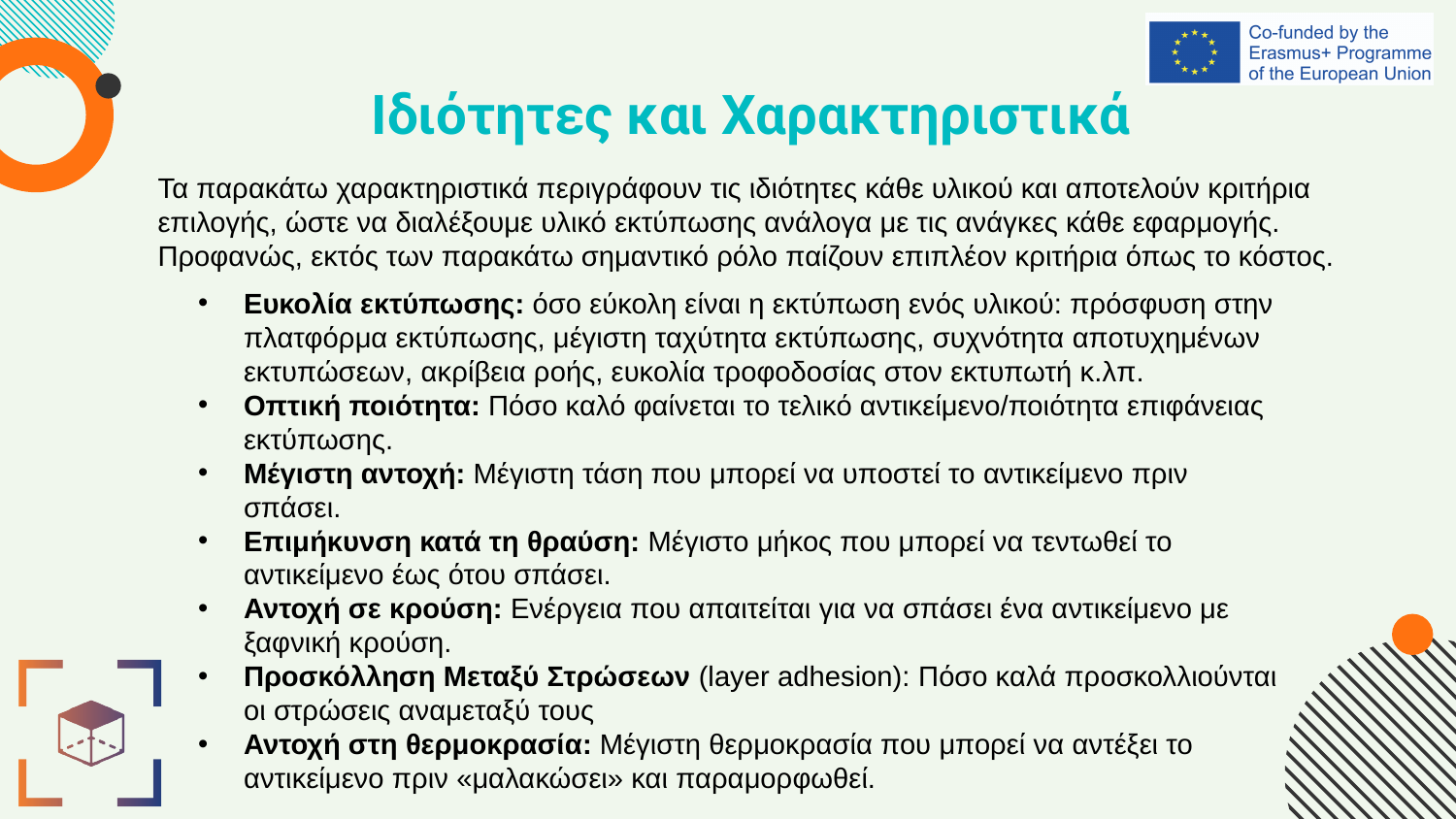

# Ιδιότητες και Χαρακτηριστικά
Τα παρακάτω χαρακτηριστικά περιγράφουν τις ιδιότητες κάθε υλικού και αποτελούν κριτήρια επιλογής, ώστε να διαλέξουμε υλικό εκτύπωσης ανάλογα με τις ανάγκες κάθε εφαρμογής. Προφανώς, εκτός των παρακάτω σημαντικό ρόλο παίζουν επιπλέον κριτήρια όπως το κόστος.

Ευκολία εκτύπωσης: όσο εύκολη είναι η εκτύπωση ενός υλικού: πρόσφυση στην πλατφόρμα εκτύπωσης, μέγιστη ταχύτητα εκτύπωσης, συχνότητα αποτυχημένων εκτυπώσεων, ακρίβεια ροής, ευκολία τροφοδοσίας στον εκτυπωτή κ.λπ.
Οπτική ποιότητα: Πόσο καλό φαίνεται το τελικό αντικείμενο/ποιότητα επιφάνειας εκτύπωσης.
Μέγιστη αντοχή: Μέγιστη τάση που μπορεί να υποστεί το αντικείμενο πριν σπάσει.
Επιμήκυνση κατά τη θραύση: Μέγιστο μήκος που μπορεί να τεντωθεί το αντικείμενο έως ότου σπάσει.
Αντοχή σε κρούση: Ενέργεια που απαιτείται για να σπάσει ένα αντικείμενο με ξαφνική κρούση.
Προσκόλληση Μεταξύ Στρώσεων (layer adhesion): Πόσο καλά προσκολλιούνται οι στρώσεις αναμεταξύ τους
Αντοχή στη θερμοκρασία: Μέγιστη θερμοκρασία που μπορεί να αντέξει το αντικείμενο πριν «μαλακώσει» και παραμορφωθεί.